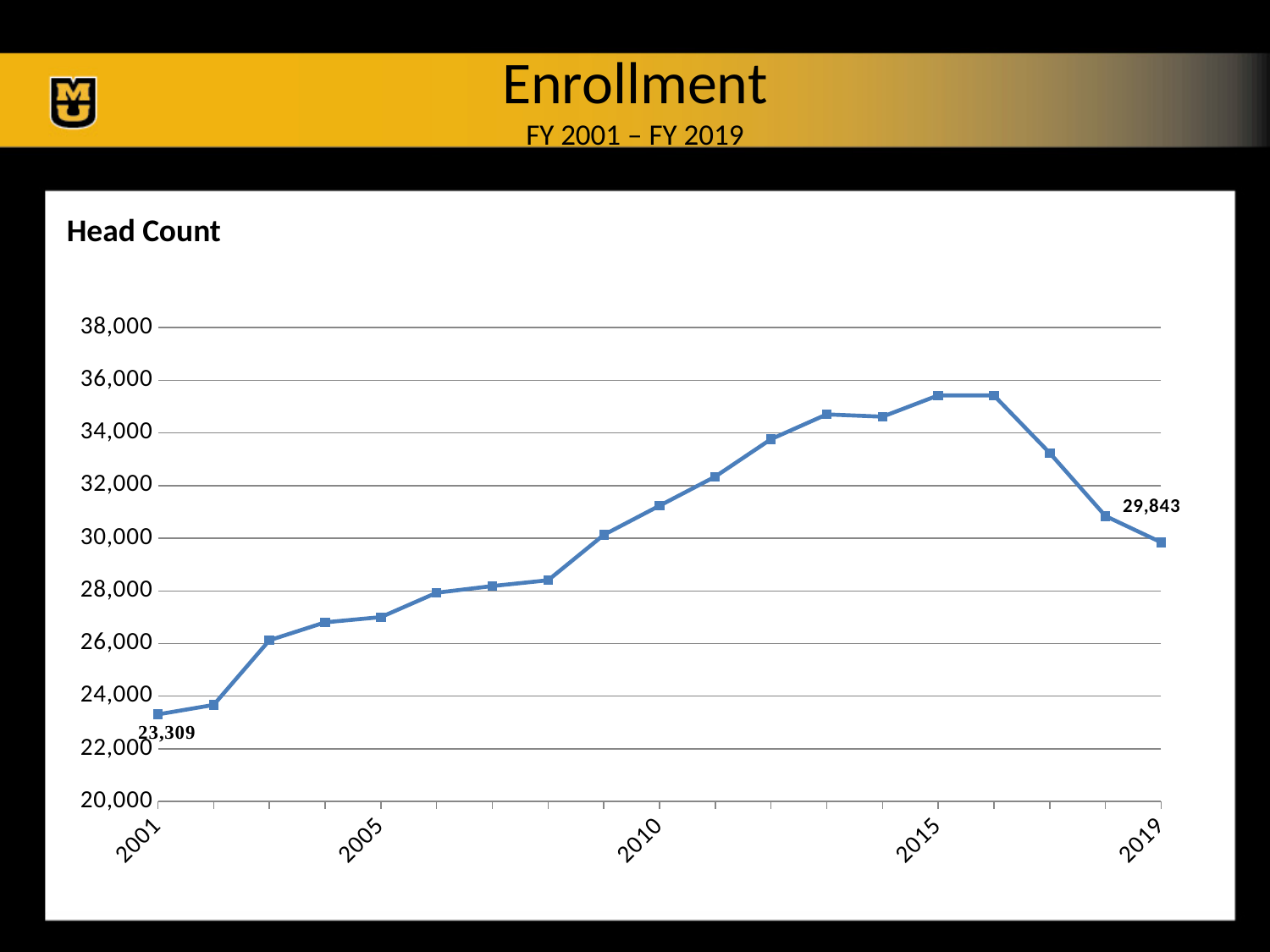

# Enrollment FY 2001 – FY 2019
Head Count

### Chart

| Category | Head Count |
|---|---|
| 2001 | 23309.0 |
|  | 23667.0 |
|  | 26124.0 |
|  | 26805.0 |
| 2005 | 27003.0 |
|  | 27930.0 |
|  | 28184.0 |
|  | 28405.0 |
|  | 30130.0 |
| 2010 | 31237.0 |
|  | 32341.0 |
|  | 33762.0 |
|  | 34704.0 |
|  | 34616.0 |
| 2015 | 35425.0 |
|  | 35424.0 |
|  | 33239.0 |
|  | 30844.0 |
| 2019 | 29843.0 |